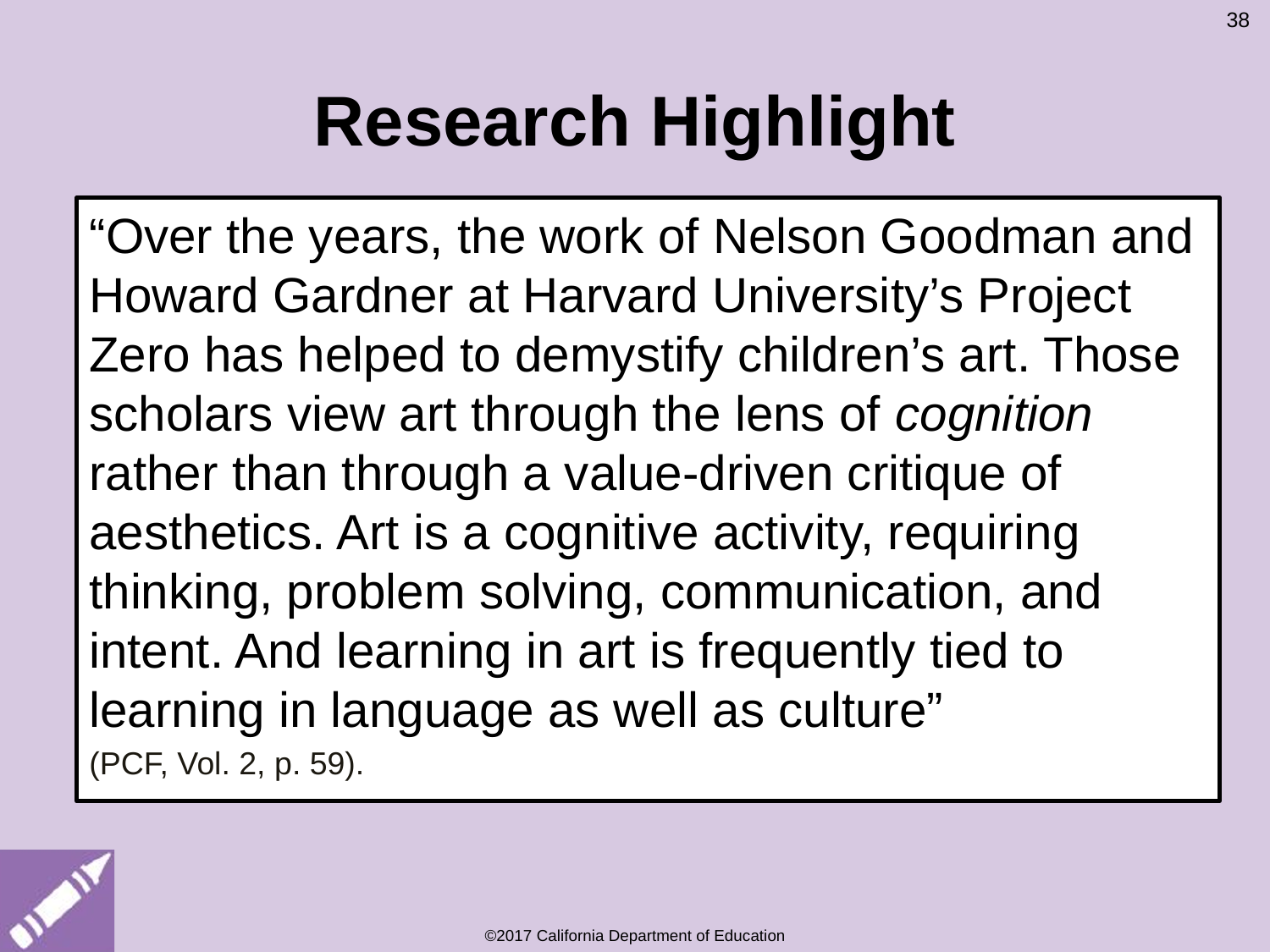

38
# Research Highlight
“Over the years, the work of Nelson Goodman and Howard Gardner at Harvard University’s Project Zero has helped to demystify children’s art. Those scholars view art through the lens of cognition rather than through a value-driven critique of aesthetics. Art is a cognitive activity, requiring thinking, problem solving, communication, and intent. And learning in art is frequently tied to learning in language as well as culture”
(PCF, Vol. 2, p. 59).